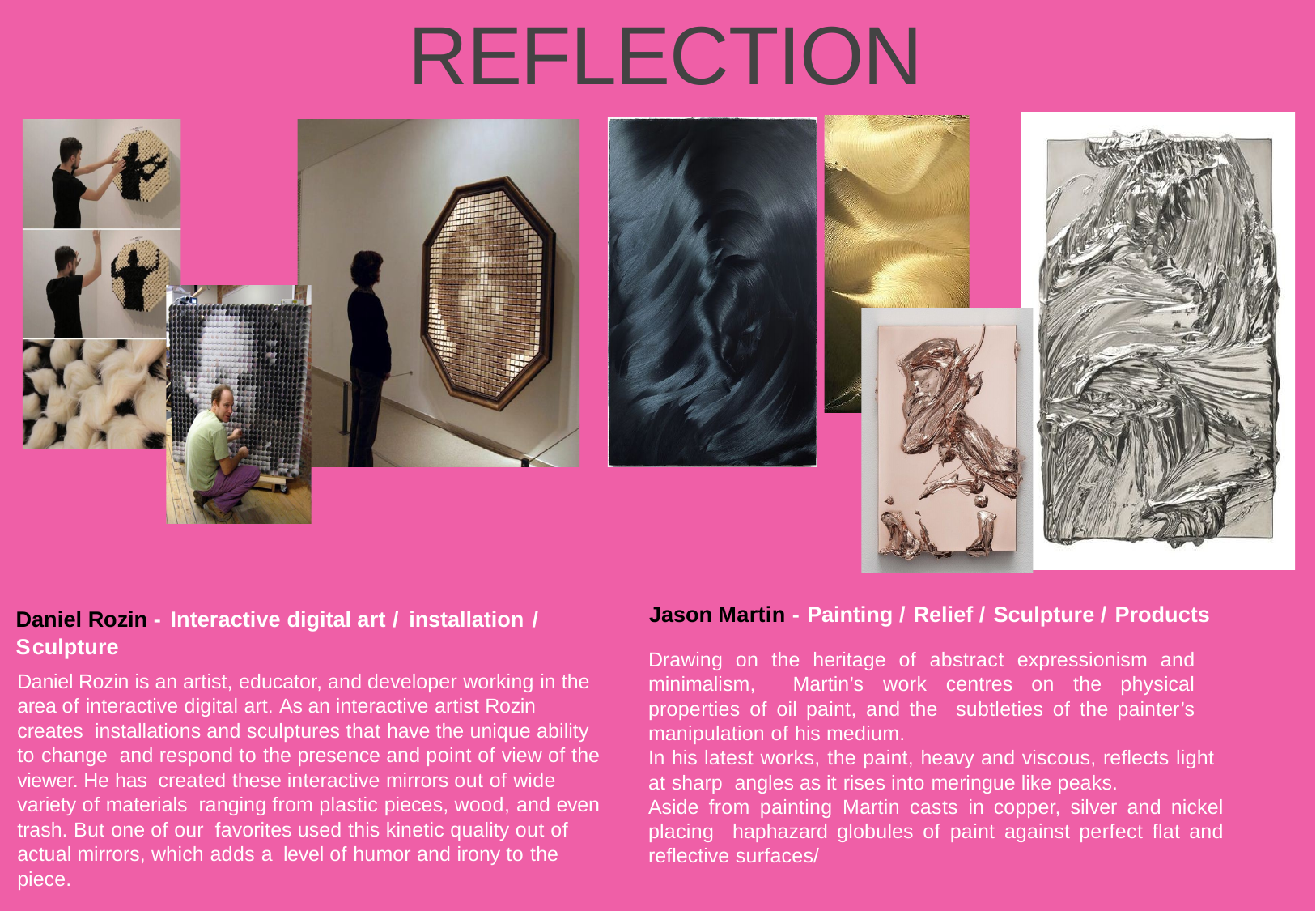

# REFLECTIONS

Jason Martin - Painting / Relief / Sculpture / Products
Drawing on the heritage of abstract expressionism and minimalism,  Martin’s work centres on the physical properties of oil paint, and the  subtleties of the painter’s manipulation of his medium.
In his latest works, the paint, heavy and viscous, reflects light at sharp  angles as it rises into meringue like peaks.
Aside from painting Martin casts in copper, silver and nickel placing  haphazard globules of paint against perfect flat and reflective surfaces/
Daniel Rozin - Interactive digital art / installation  / Sculpture
Daniel Rozin is an artist, educator, and developer working in the  area of interactive digital art. As an interactive artist Rozin creates  installations and sculptures that have the unique ability to change  and respond to the presence and point of view of the viewer. He has  created these interactive mirrors out of wide variety of materials  ranging from plastic pieces, wood, and even trash. But one of our  favorites used this kinetic quality out of actual mirrors, which adds a  level of humor and irony to the piece.